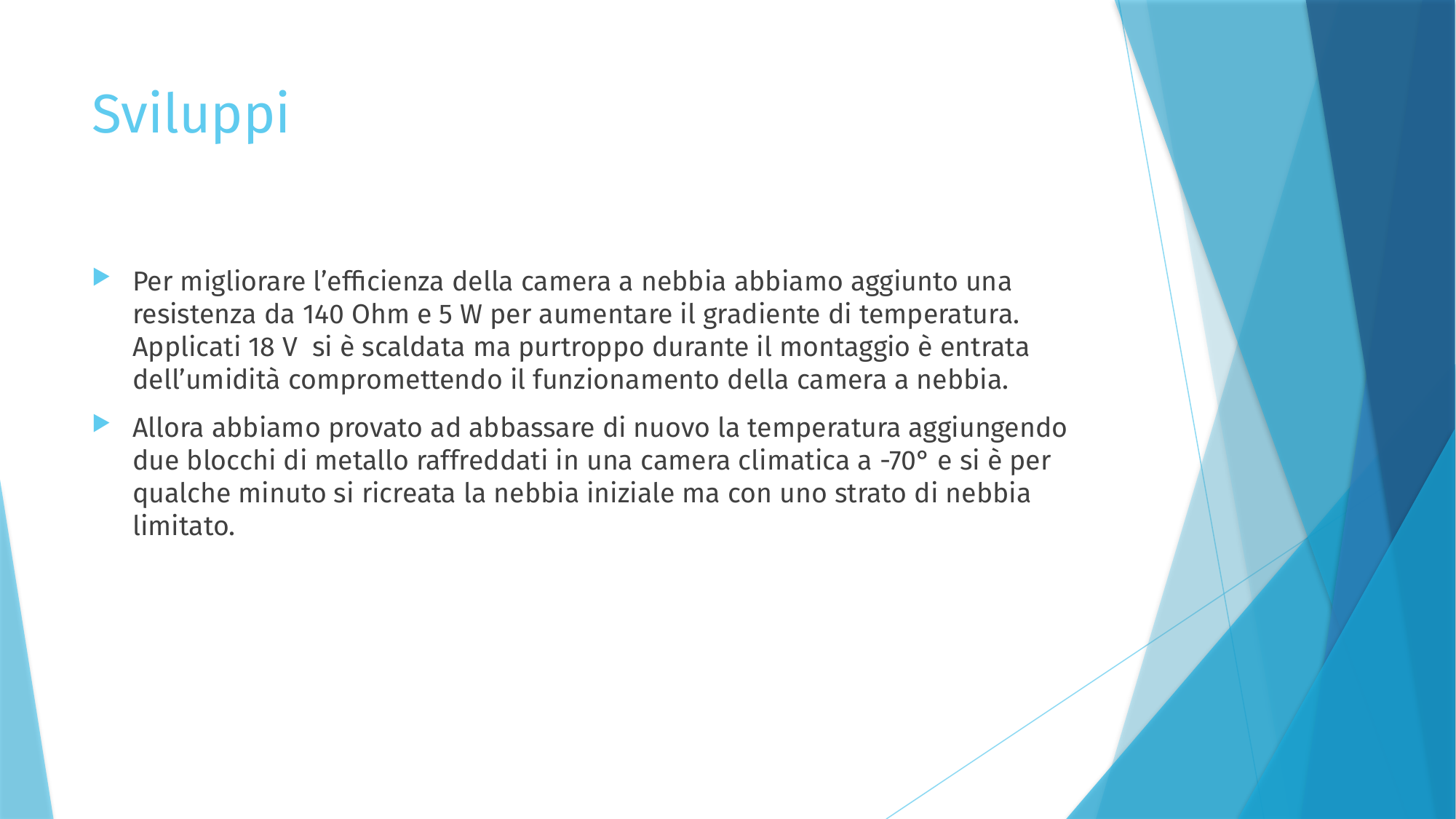

# Sviluppi
Per migliorare l’efficienza della camera a nebbia abbiamo aggiunto una resistenza da 140 Ohm e 5 W per aumentare il gradiente di temperatura. Applicati 18 V  si è scaldata ma purtroppo durante il montaggio è entrata dell’umidità compromettendo il funzionamento della camera a nebbia.
Allora abbiamo provato ad abbassare di nuovo la temperatura aggiungendo due blocchi di metallo raffreddati in una camera climatica a -70° e si è per qualche minuto si ricreata la nebbia iniziale ma con uno strato di nebbia limitato.